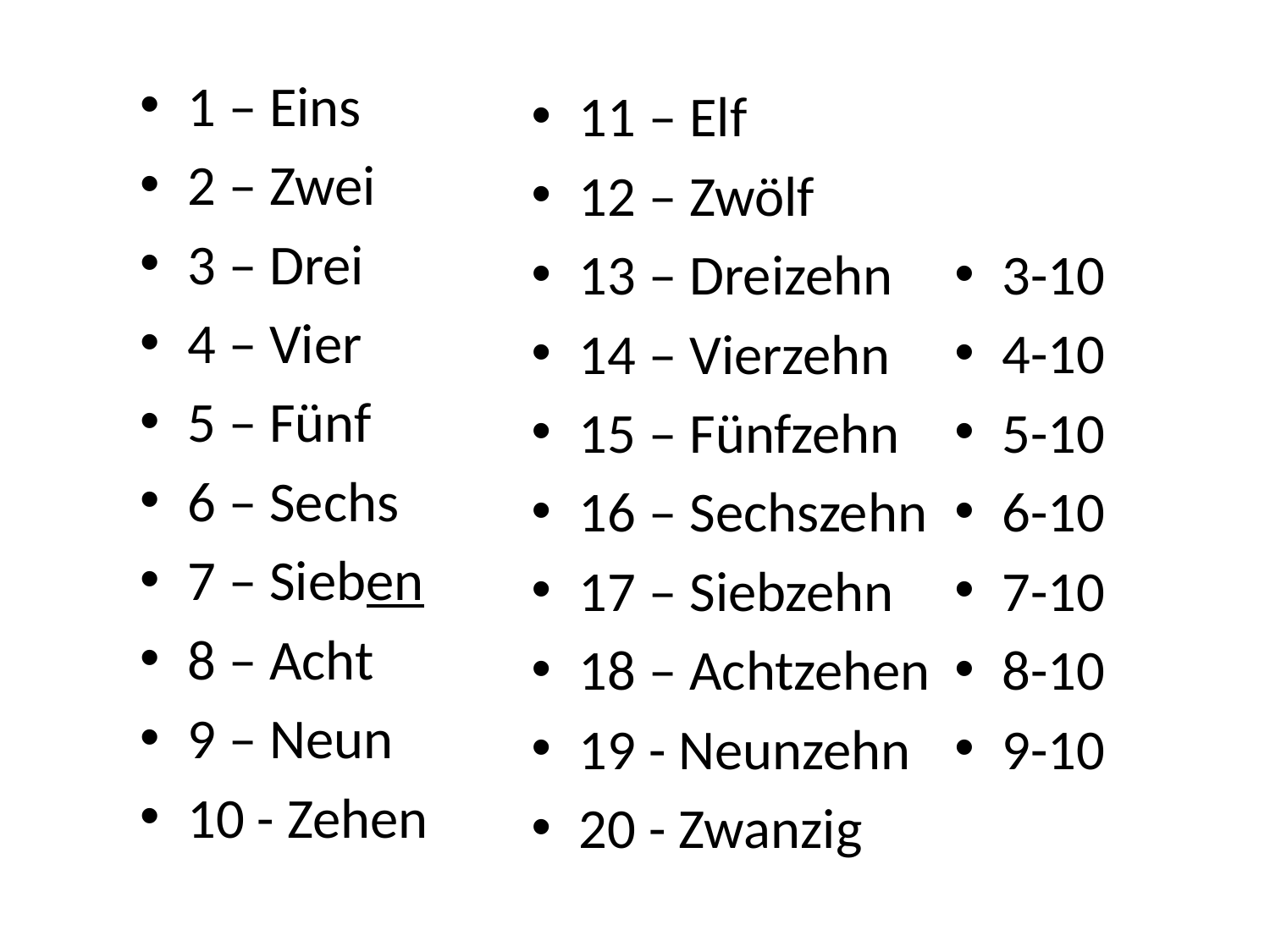

1 – Eins
2 – Zwei
3 – Drei
4 – Vier
5 – Fünf
6 – Sechs
7 – Sieben
8 – Acht
9 – Neun
10 - Zehen
11 – Elf
12 – Zwölf
13 – Dreizehn
14 – Vierzehn
15 – Fünfzehn
16 – Sechszehn
17 – Siebzehn
18 – Achtzehen
19 - Neunzehn
20 - Zwanzig

3-10
4-10
5-10
6-10
7-10
8-10
9-10